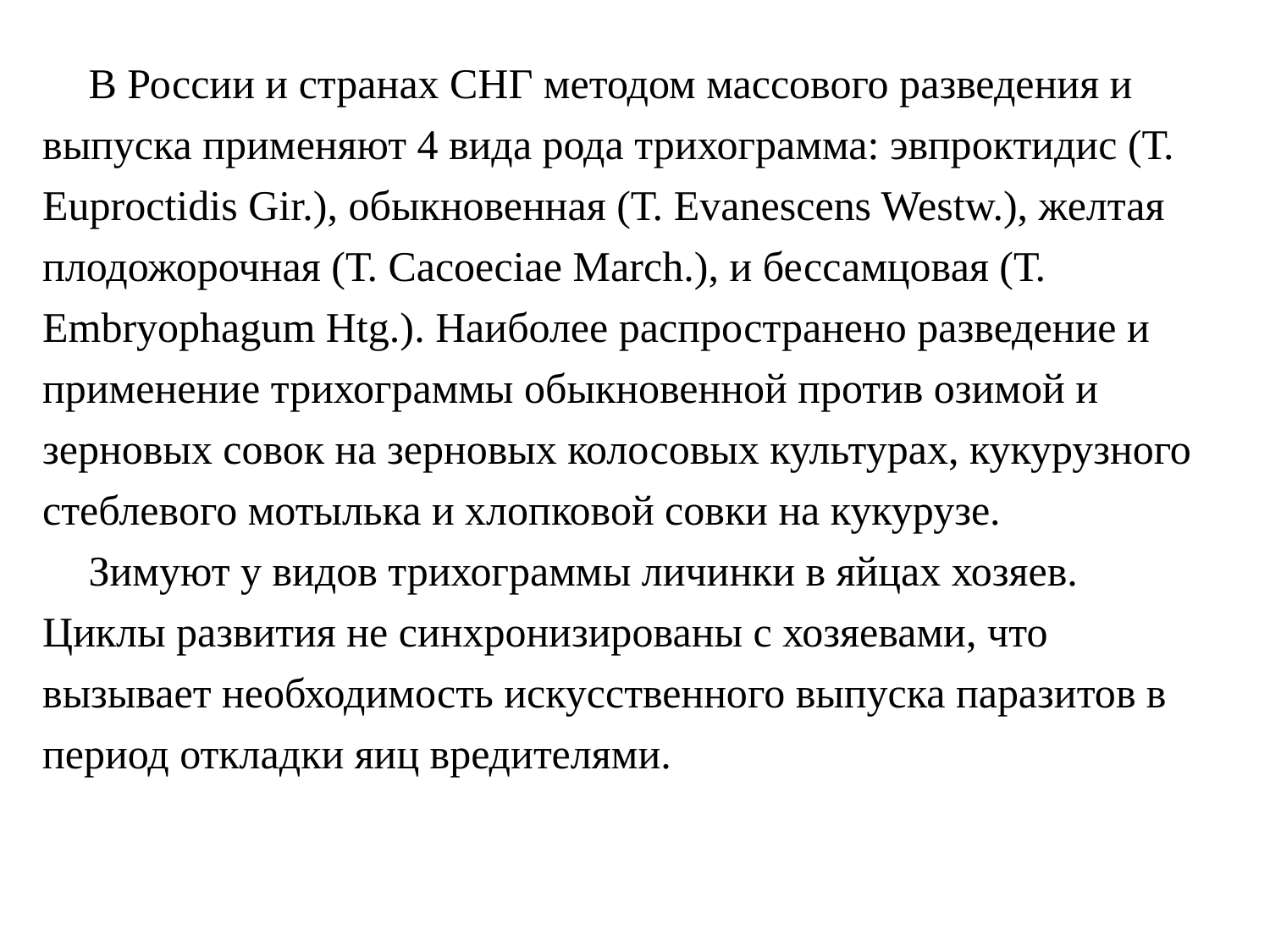

В России и странах СНГ методом массового разведения и выпуска применяют 4 вида рода трихограмма: эвпроктидис (Т. Euproctidis Gir.), обыкновенная (Т. Evanescens Westw.), желтая плодожорочная (Т. Cacoeciae March.), и бессамцовая (Т. Embryophagum Htg.). Наиболее распространено разведение и применение трихограммы обыкновенной против озимой и зерновых совок на зерновых колосовых культурах, кукурузного стеблевого мотылька и хлопковой совки на кукурузе.
Зимуют у видов трихограммы личинки в яйцах хозяев. Циклы развития не синхронизированы с хозяевами, что вызывает необходимость искусственного выпуска паразитов в период откладки яиц вредителями.